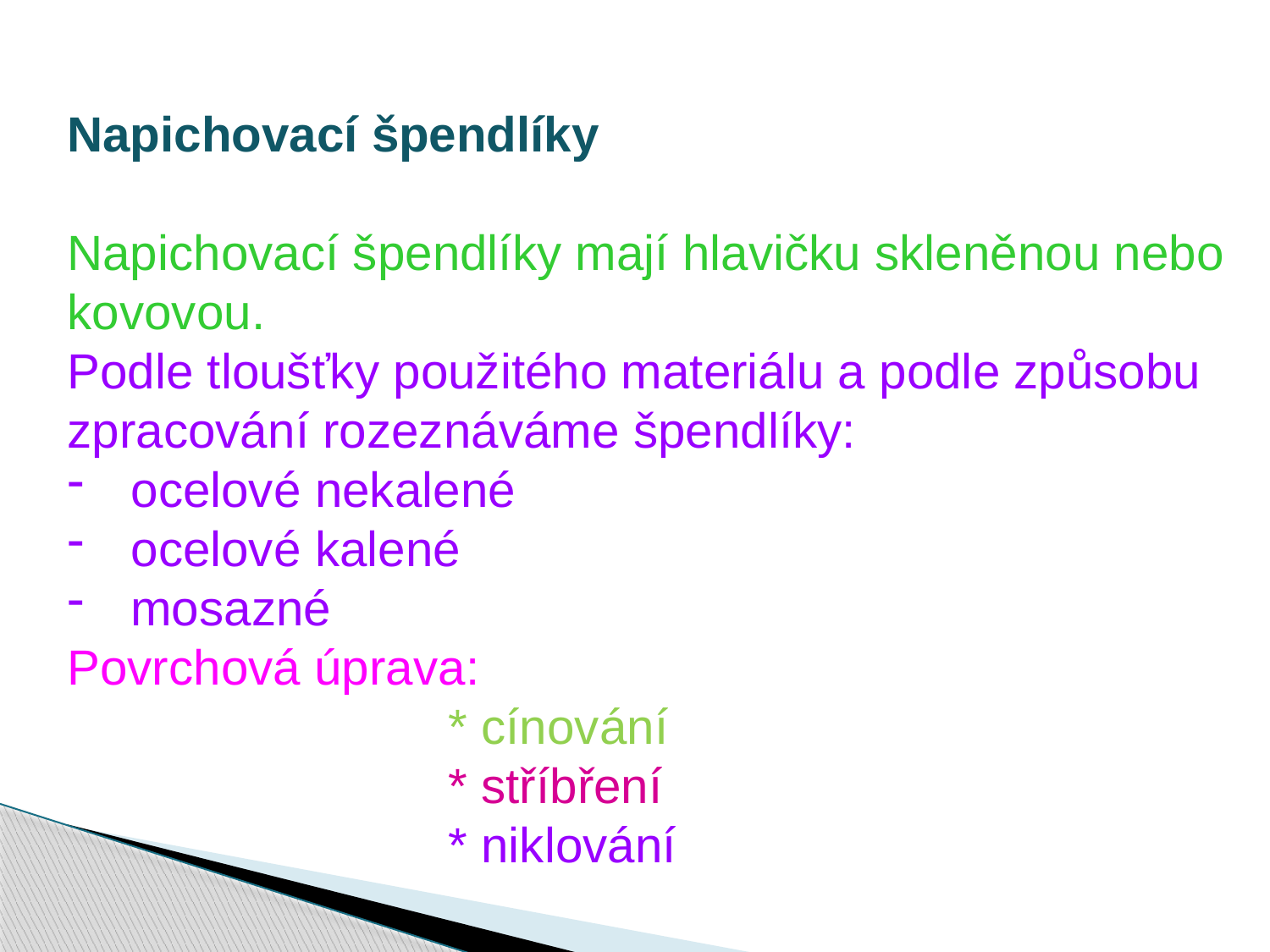

Napichovací špendlíky

Napichovací špendlíky mají hlavičku skleněnou nebo kovovou.
Podle tloušťky použitého materiálu a podle způsobu zpracování rozeznáváme špendlíky:
ocelové nekalené
ocelové kalené
mosazné
Povrchová úprava:
			* cínování
			* stříbření
   			* niklování